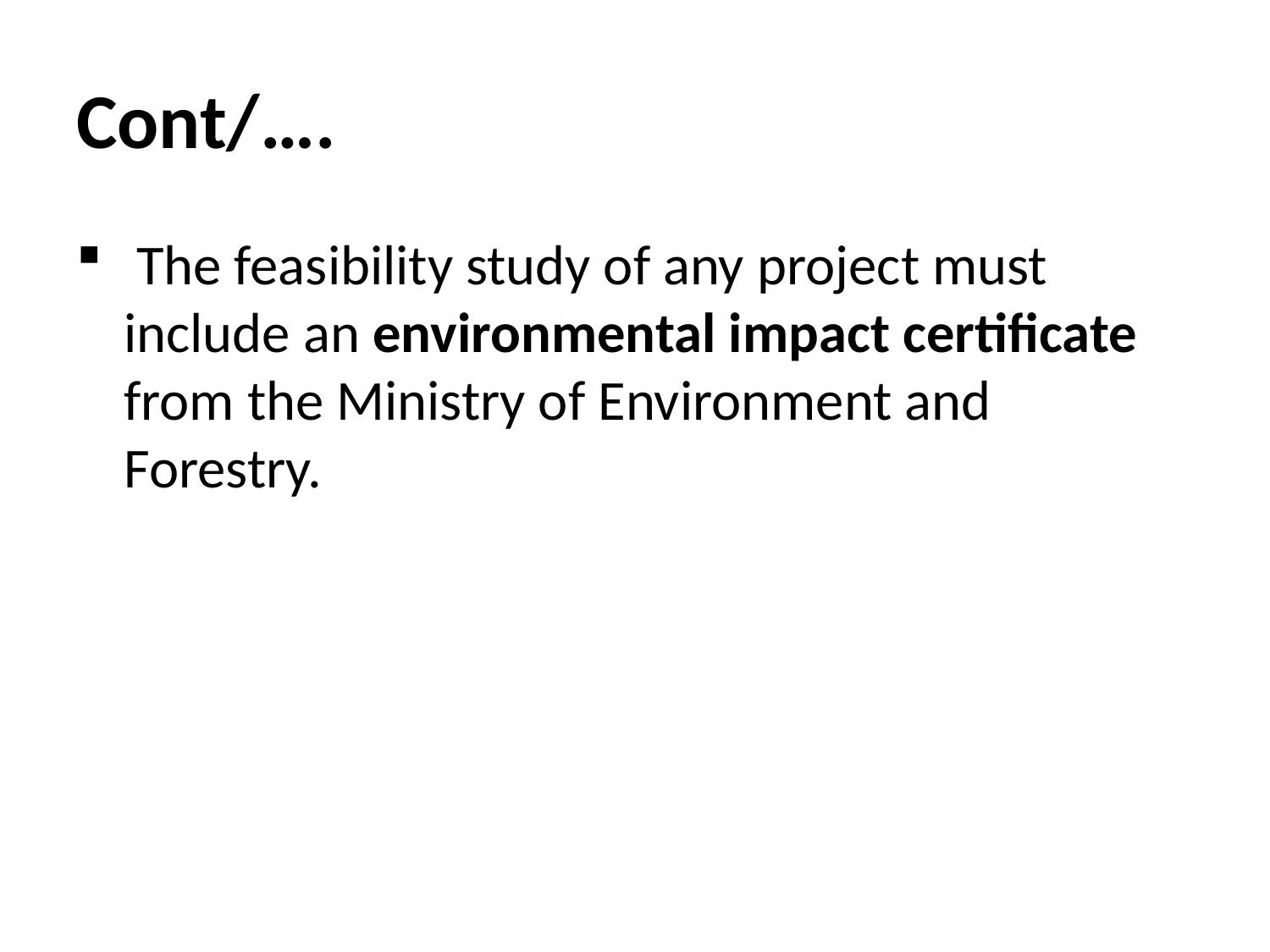

# Cont/….
 The feasibility study of any project must include an environmental impact certificate from the Ministry of Environment and Forestry.